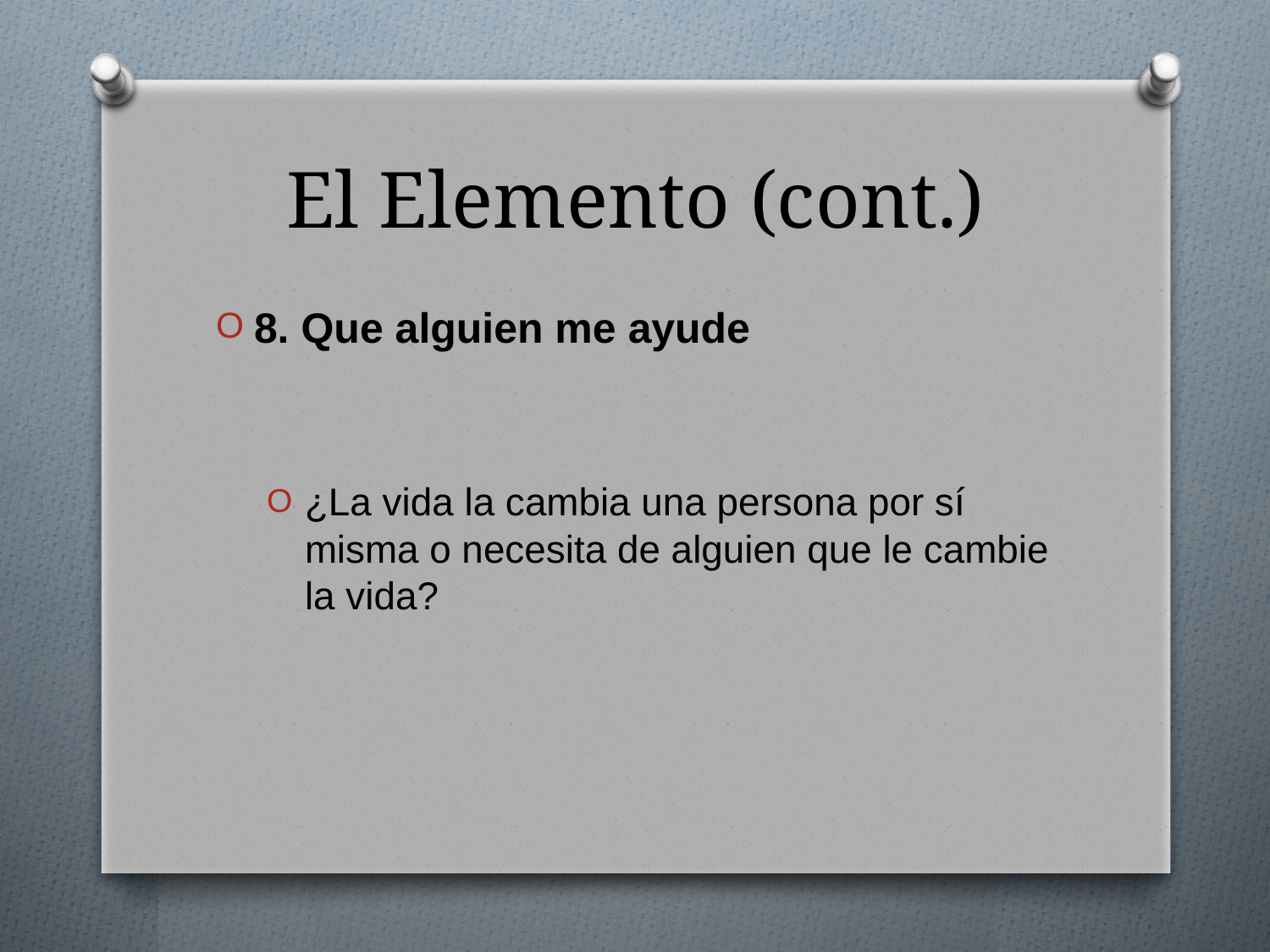

# El Elemento (cont.)
8. Que alguien me ayude

¿La vida la cambia una persona por sí misma o necesita de alguien que le cambie la vida?